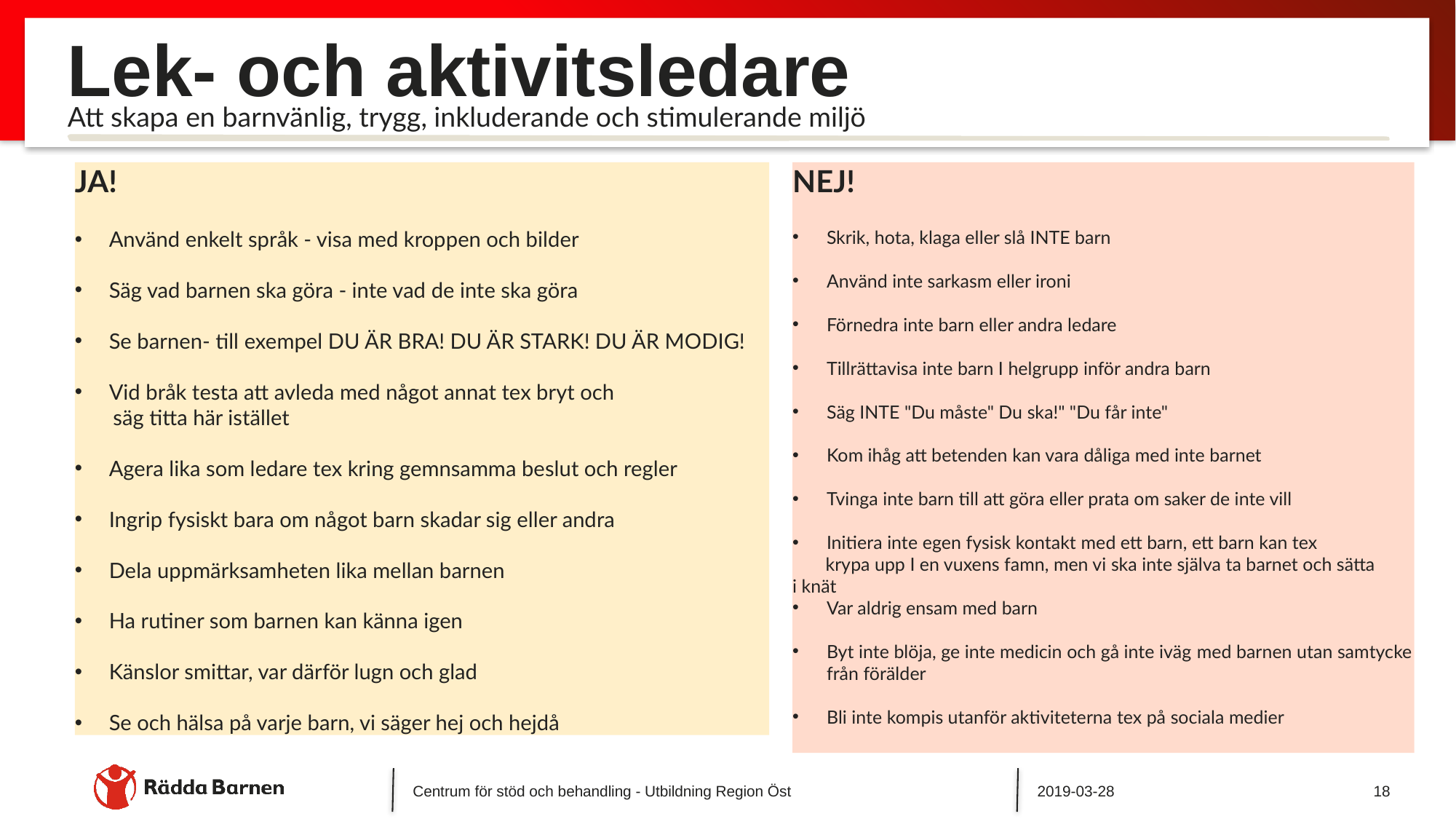

# Lek- och aktivitsledare
Att skapa en barnvänlig, trygg, inkluderande och stimulerande miljö
JA!

Använd enkelt språk - visa med kroppen och bilder

Säg vad barnen ska göra - inte vad de inte ska göra

Se barnen- till exempel DU ÄR BRA! DU ÄR STARK! DU ÄR MODIG!

Vid bråk testa att avleda med något annat tex bryt och
       säg titta här istället

Agera lika som ledare tex kring gemnsamma beslut och regler

Ingrip fysiskt bara om något barn skadar sig eller andra

Dela uppmärksamheten lika mellan barnen

Ha rutiner som barnen kan känna igen

Känslor smittar, var därför lugn och glad

Se och hälsa på varje barn, vi säger hej och hejdå
NEJ!

Skrik, hota, klaga eller slå INTE barn

Använd inte sarkasm eller ironi

Förnedra inte barn eller andra ledare

Tillrättavisa inte barn I helgrupp inför andra barn

Säg INTE "Du måste" Du ska!" "Du får inte"

Kom ihåg att betenden kan vara dåliga med inte barnet

Tvinga inte barn till att göra eller prata om saker de inte vill

Initiera inte egen fysisk kontakt med ett barn, ett barn kan tex
       krypa upp I en vuxens famn, men vi ska inte själva ta barnet och sätta    i knät
Var aldrig ensam med barn

Byt inte blöja, ge inte medicin och gå inte iväg med barnen utan samtycke från förälder

Bli inte kompis utanför aktiviteterna tex på sociala medier

Centrum för stöd och behandling - Utbildning Region Öst
2019-03-28
18